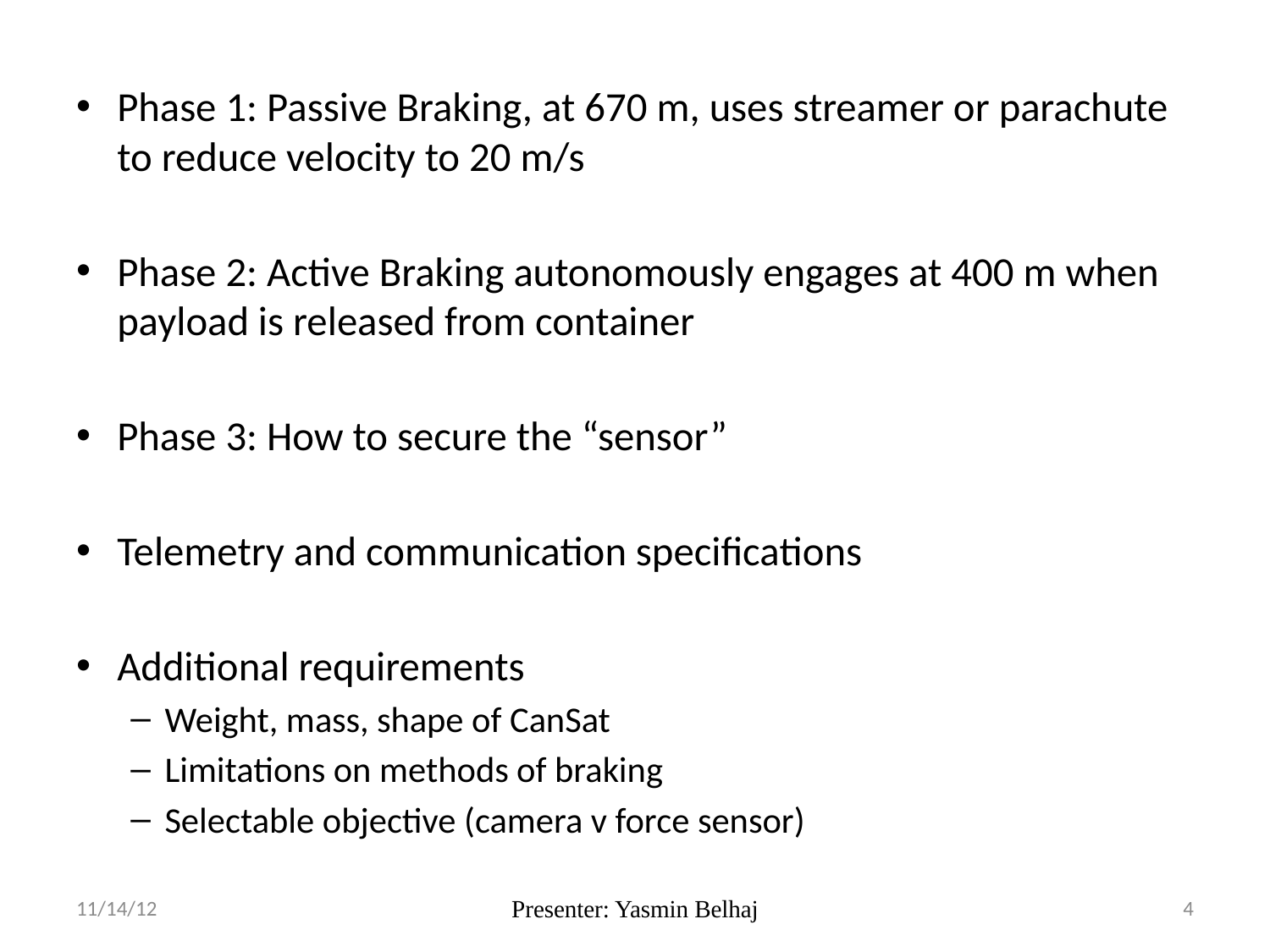

Phase 1: Passive Braking, at 670 m, uses streamer or parachute to reduce velocity to 20 m/s

Phase 2: Active Braking autonomously engages at 400 m when payload is released from container

Phase 3: How to secure the “sensor”

Telemetry and communication specifications

Additional requirements
Weight, mass, shape of CanSat
Limitations on methods of braking
Selectable objective (camera v force sensor)
11/14/12
Presenter: Yasmin Belhaj
4